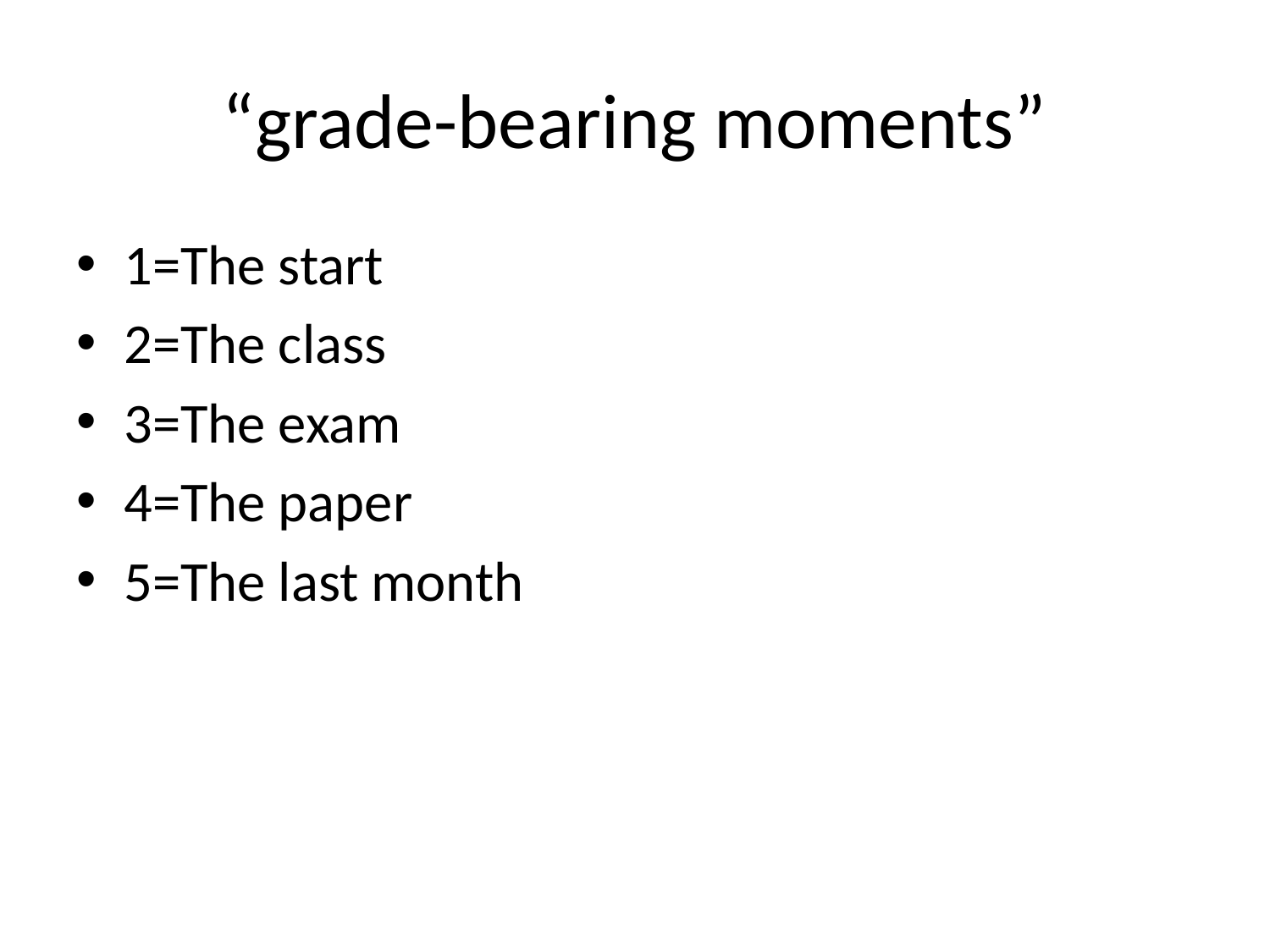

# “grade-bearing moments”
1=The start
2=The class
3=The exam
4=The paper
5=The last month